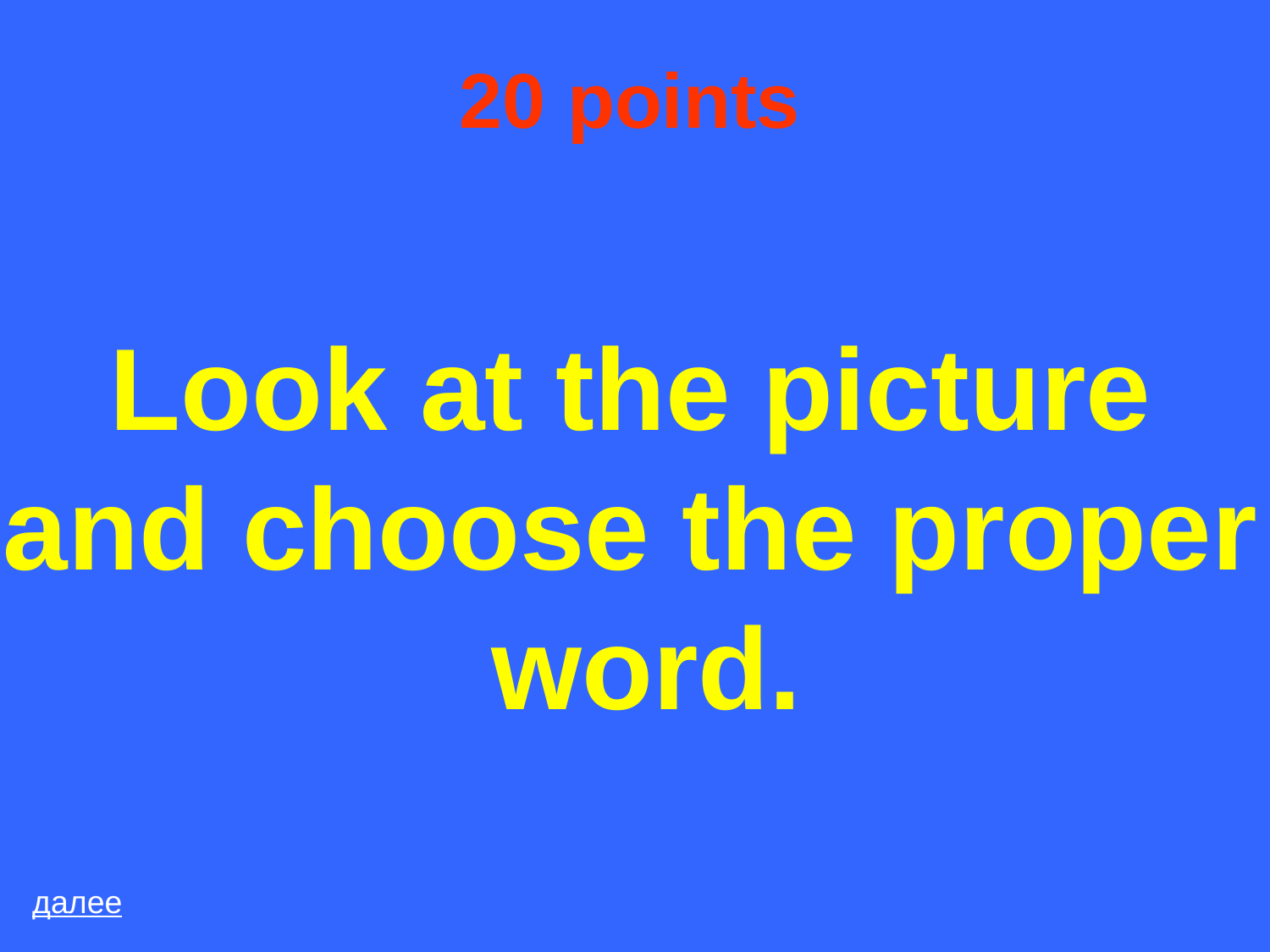

# 20 points
Look at the picture
and choose the proper
word.
далее